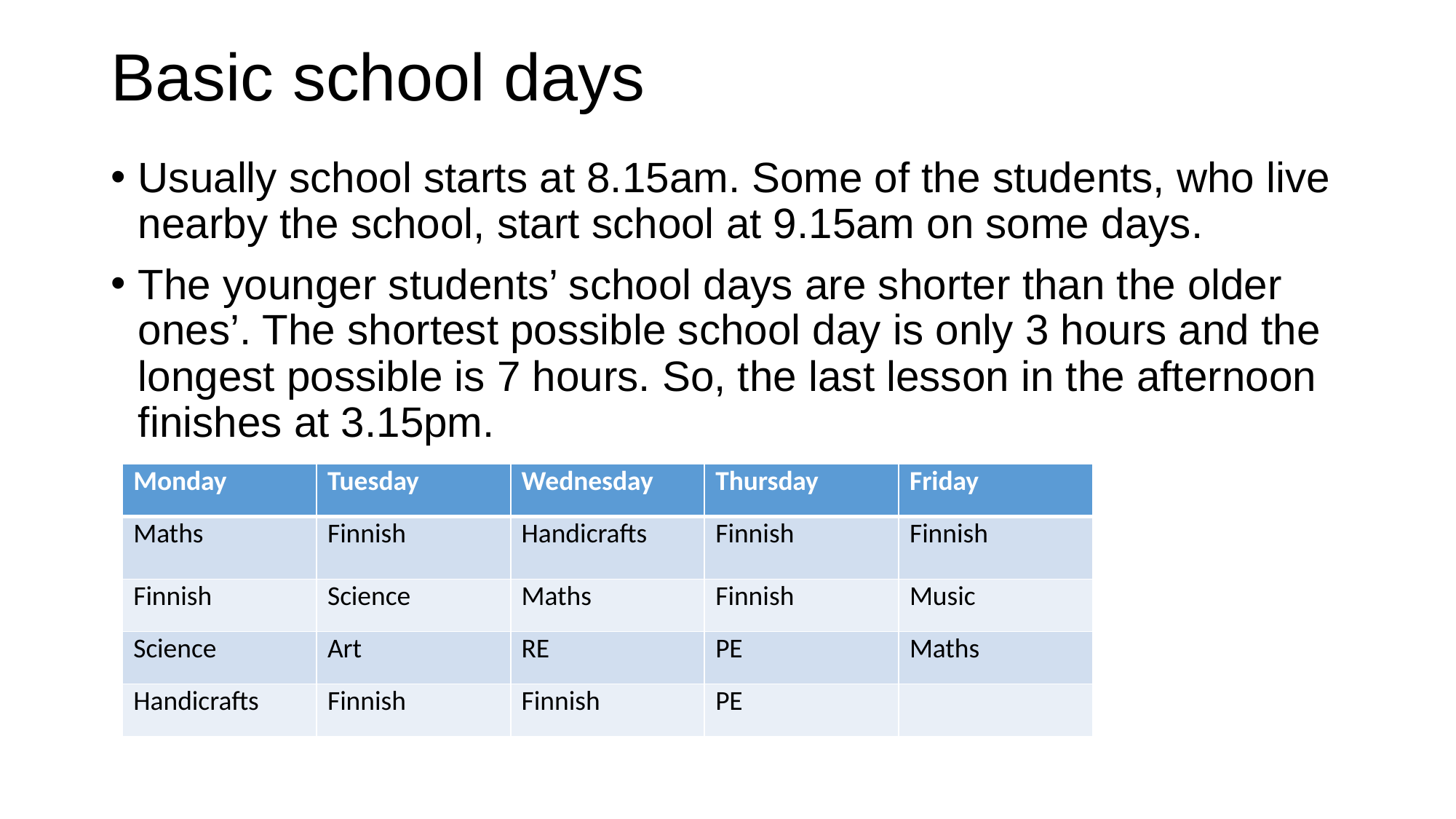

# Basic school days
Usually school starts at 8.15am. Some of the students, who live nearby the school, start school at 9.15am on some days.
The younger students’ school days are shorter than the older ones’. The shortest possible school day is only 3 hours and the longest possible is 7 hours. So, the last lesson in the afternoon finishes at 3.15pm.
| Monday | Tuesday | Wednesday | Thursday | Friday |
| --- | --- | --- | --- | --- |
| Maths | Finnish | Handicrafts | Finnish | Finnish |
| Finnish | Science | Maths | Finnish | Music |
| Science | Art | RE | PE | Maths |
| Handicrafts | Finnish | Finnish | PE |  |